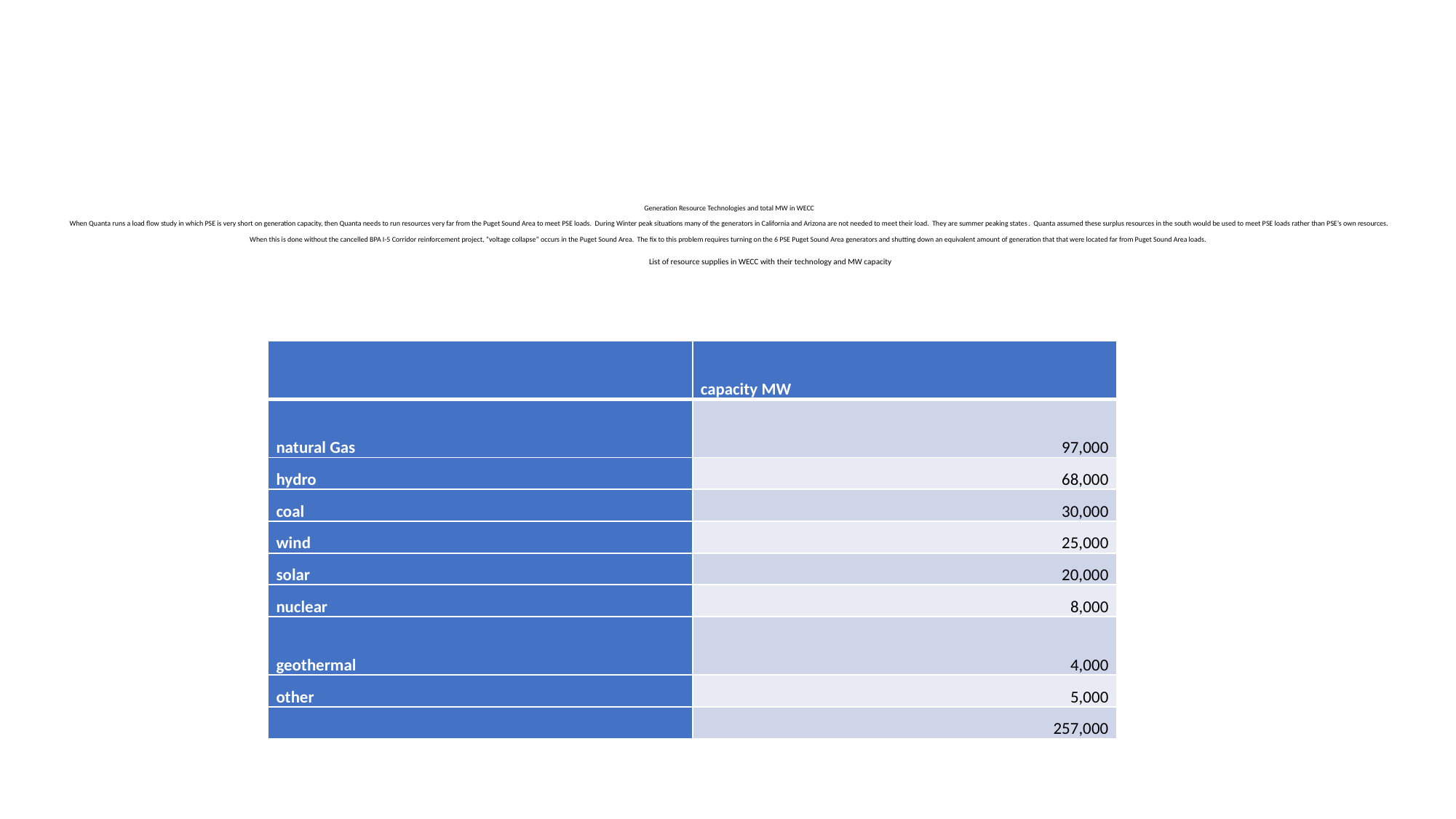

# Generation Resource Technologies and total MW in WECC When Quanta runs a load flow study in which PSE is very short on generation capacity, then Quanta needs to run resources very far from the Puget Sound Area to meet PSE loads. During Winter peak situations many of the generators in California and Arizona are not needed to meet their load.  They are summer peaking states.  Quanta assumed these surplus resources in the south would be used to meet PSE loads rather than PSE’s own resources. When this is done without the cancelled BPA I-5 Corridor reinforcement project, “voltage collapse” occurs in the Puget Sound Area.  The fix to this problem requires turning on the 6 PSE Puget Sound Area generators and shutting down an equivalent amount of generation that that were located far from Puget Sound Area loads. List of resource supplies in WECC with their technology and MW capacity
|  | capacity MW |
| --- | --- |
| natural Gas | 97,000 |
| hydro | 68,000 |
| coal | 30,000 |
| wind | 25,000 |
| solar | 20,000 |
| nuclear | 8,000 |
| geothermal | 4,000 |
| other | 5,000 |
|  | 257,000 |